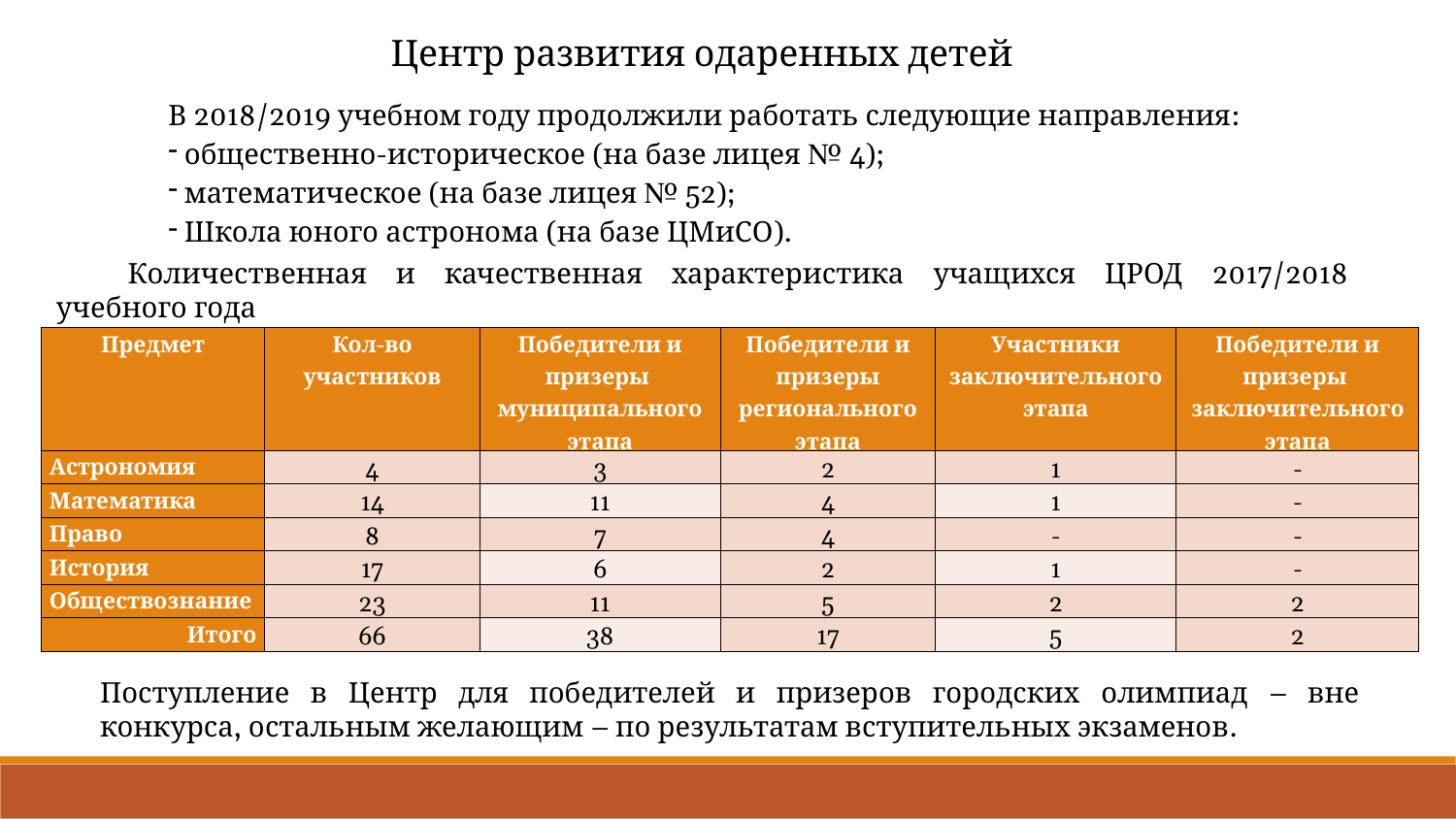

В 2018/2019 учебном году продолжили работать следующие направления:
общественно-историческое (на базе лицея № 4);
математическое (на базе лицея № 52);
Школа юного астронома (на базе ЦМиСО).
Таблица 4. Качественный и качественный анализ состава учащихся ЦРОД

Центр развития одаренных детей
В 2018/2019 учебном году продолжили работать следующие направления:
 общественно-историческое (на базе лицея № 4);
 математическое (на базе лицея № 52);
 Школа юного астронома (на базе ЦМиСО).
Количественная и качественная характеристика учащихся ЦРОД 2017/2018 учебного года
| Предмет | Кол-во участников | Победители и призеры муниципального этапа | Победители и призеры регионального этапа | Участники заключительного этапа | Победители и призеры заключительного этапа |
| --- | --- | --- | --- | --- | --- |
| Астрономия | 4 | 3 | 2 | 1 | - |
| Математика | 14 | 11 | 4 | 1 | - |
| Право | 8 | 7 | 4 | - | - |
| История | 17 | 6 | 2 | 1 | - |
| Обществознание | 23 | 11 | 5 | 2 | 2 |
| Итого | 66 | 38 | 17 | 5 | 2 |
Поступление в Центр для победителей и призеров городских олимпиад – вне конкурса, остальным желающим – по результатам вступительных экзаменов.